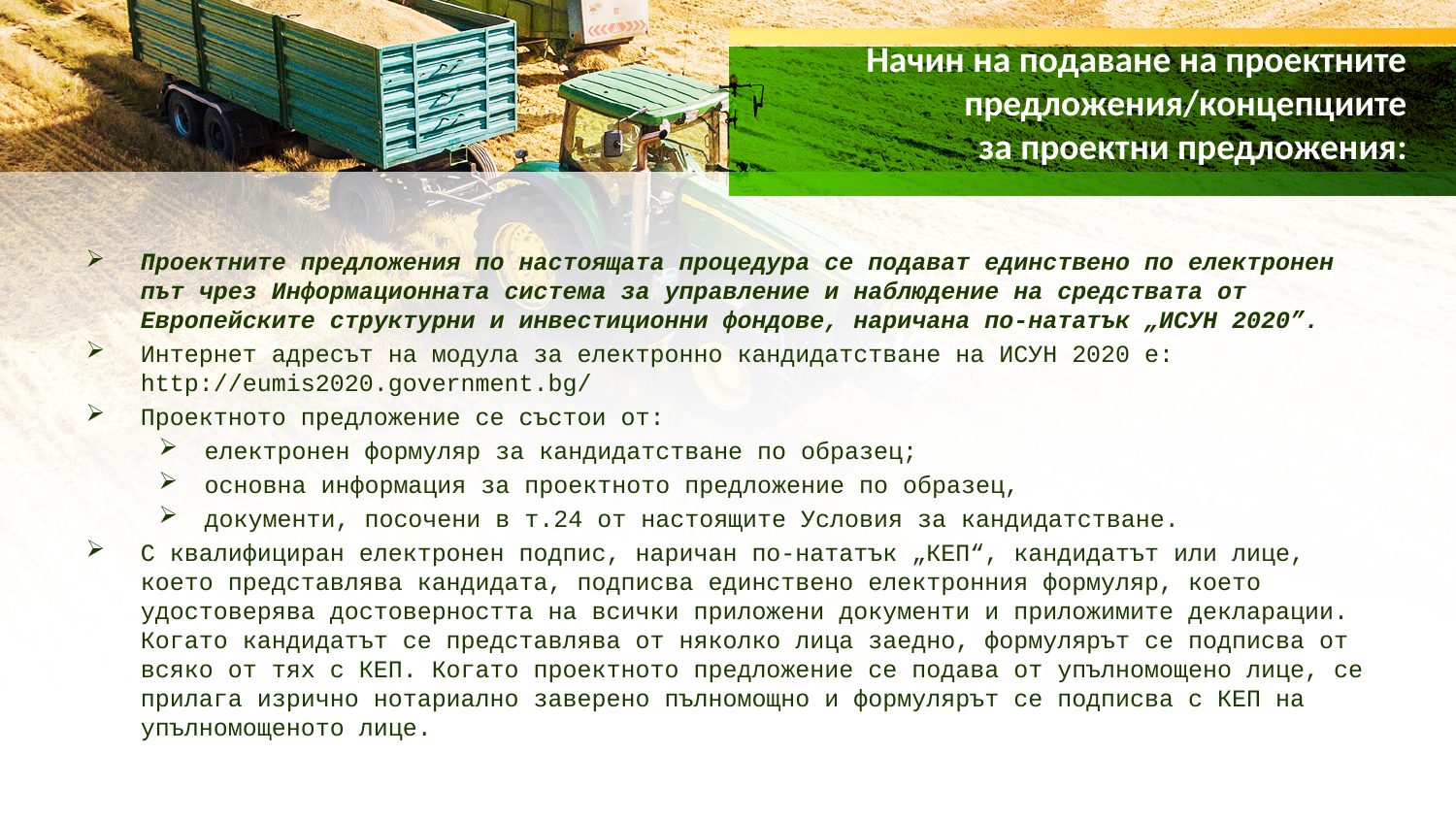

# Начин на подаване на проектните предложения/концепциите за проектни предложения:
Проектните предложения по настоящата процедура се подават единствено по електронен път чрез Информационната система за управление и наблюдение на средствата от Европейските структурни и инвестиционни фондове, наричана по-нататък „ИСУН 2020”.
Интернет адресът на модула за електронно кандидатстване на ИСУН 2020 е: http://eumis2020.government.bg/
Проектното предложение се състои от:
електронен формуляр за кандидатстване по образец;
основна информация за проектното предложение по образец,
документи, посочени в т.24 от настоящите Условия за кандидатстване.
С квалифициран електронен подпис, наричан по-нататък „КЕП“, кандидатът или лице, което представлява кандидата, подписва единствено електронния формуляр, което удостоверява достоверността на всички приложени документи и приложимите декларации. Когато кандидатът се представлява от няколко лица заедно, формулярът се подписва от всяко от тях с КЕП. Когато проектното предложение се подава от упълномощено лице, се прилага изрично нотариално заверено пълномощно и формулярът се подписва с КЕП на упълномощеното лице.